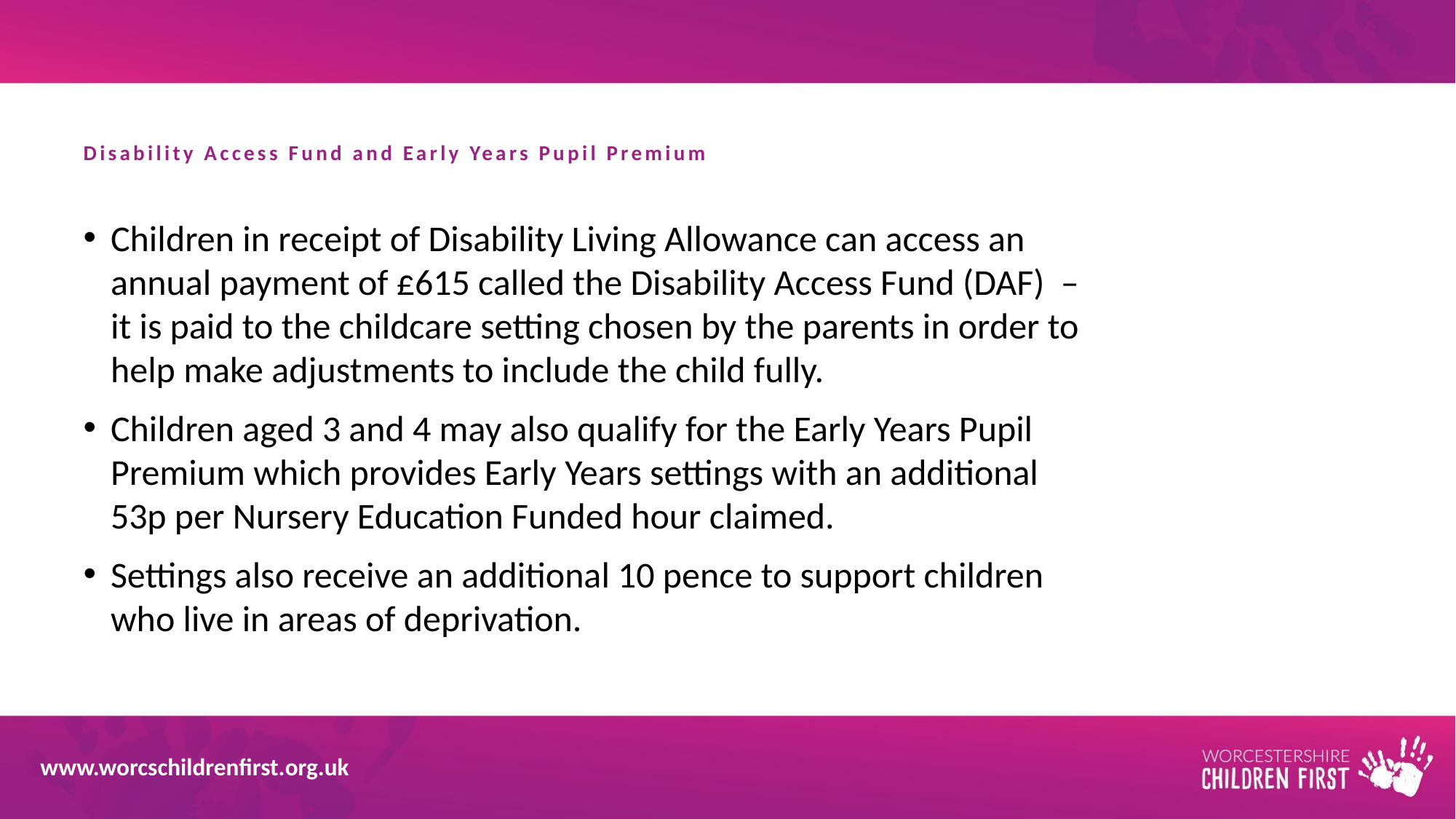

# Disability Access Fund and Early Years Pupil Premium
Children in receipt of Disability Living Allowance can access an annual payment of £615 called the Disability Access Fund (DAF)  – it is paid to the childcare setting chosen by the parents in order to help make adjustments to include the child fully.
Children aged 3 and 4 may also qualify for the Early Years Pupil Premium which provides Early Years settings with an additional 53p per Nursery Education Funded hour claimed.
Settings also receive an additional 10 pence to support children who live in areas of deprivation.